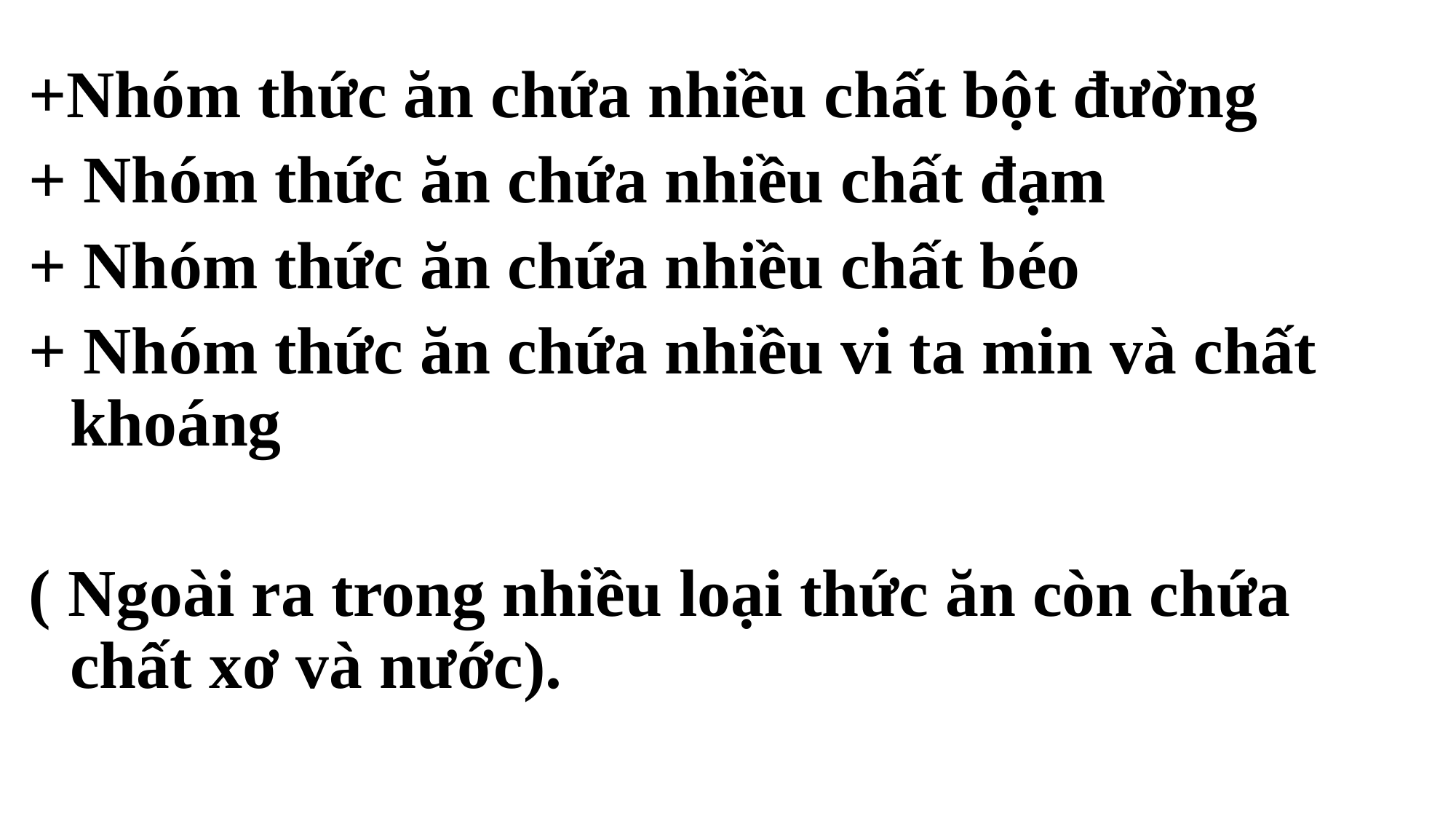

+Nhóm thức ăn chứa nhiều chất bột đường
+ Nhóm thức ăn chứa nhiều chất đạm
+ Nhóm thức ăn chứa nhiều chất béo
+ Nhóm thức ăn chứa nhiều vi ta min và chất khoáng

( Ngoài ra trong nhiều loại thức ăn còn chứa chất xơ và nước).